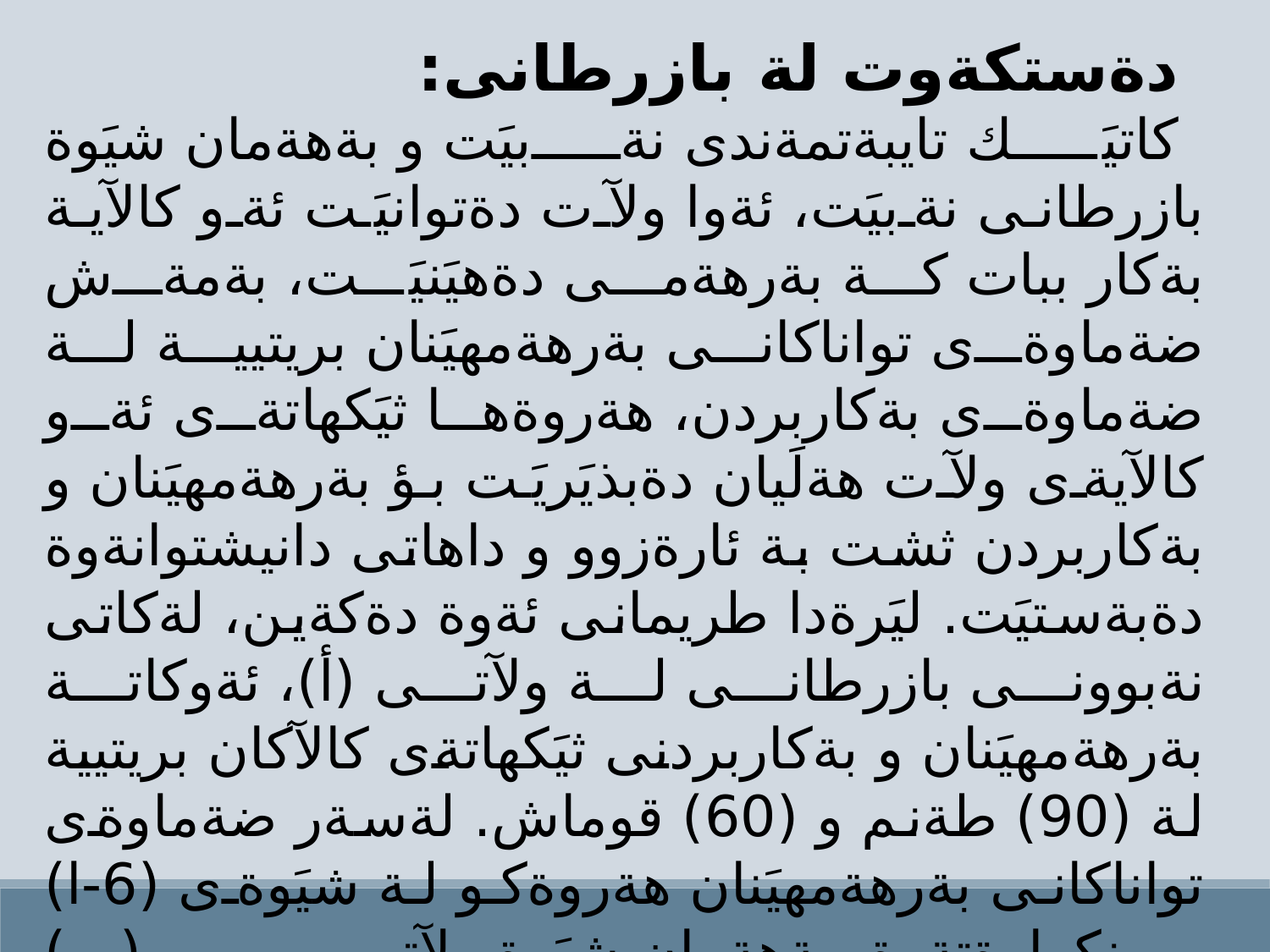

دةستكةوت لة بازرطانى:
كاتيَك تايبةتمةندى نةبيَت و بةهةمان شيَوة بازرطانى نةبيَت، ئةوا ولآت دةتوانيَت ئةو كالآية بةكار ببات كة بةرهةمى دةهيَنيَت، بةمةش ضةماوةى تواناكانى بةرهةمهيَنان بريتيية لة ضةماوةى بةكاربردن، هةروةها ثيَكهاتةى ئةو كالآيةى ولآت هةلَيان دةبذيَريَت بؤ بةرهةمهيَنان و بةكاربردن ثشت بة ئارةزوو و داهاتى دانيشتوانةوة دةبةستيَت. ليَرةدا طريمانى ئةوة دةكةين، لةكاتى نةبوونى بازرطانى لة ولآتى (أ)، ئةوكاتة بةرهةمهيَنان و بةكاربردنى ثيَكهاتةى كالآكان بريتيية لة (90) طةنم و (60) قوماش. لةسةر ضةماوةى تواناكانى بةرهةمهيَنان هةروةكو لة شيَوةى (6-ا) رِوونكراوةتةوة، بةهةمان شيَوة ولآتى (ب) ثيَكهاتةى (ص) ى لة (40) طةنم و (40) قوماشى هةلَبذاردووة.